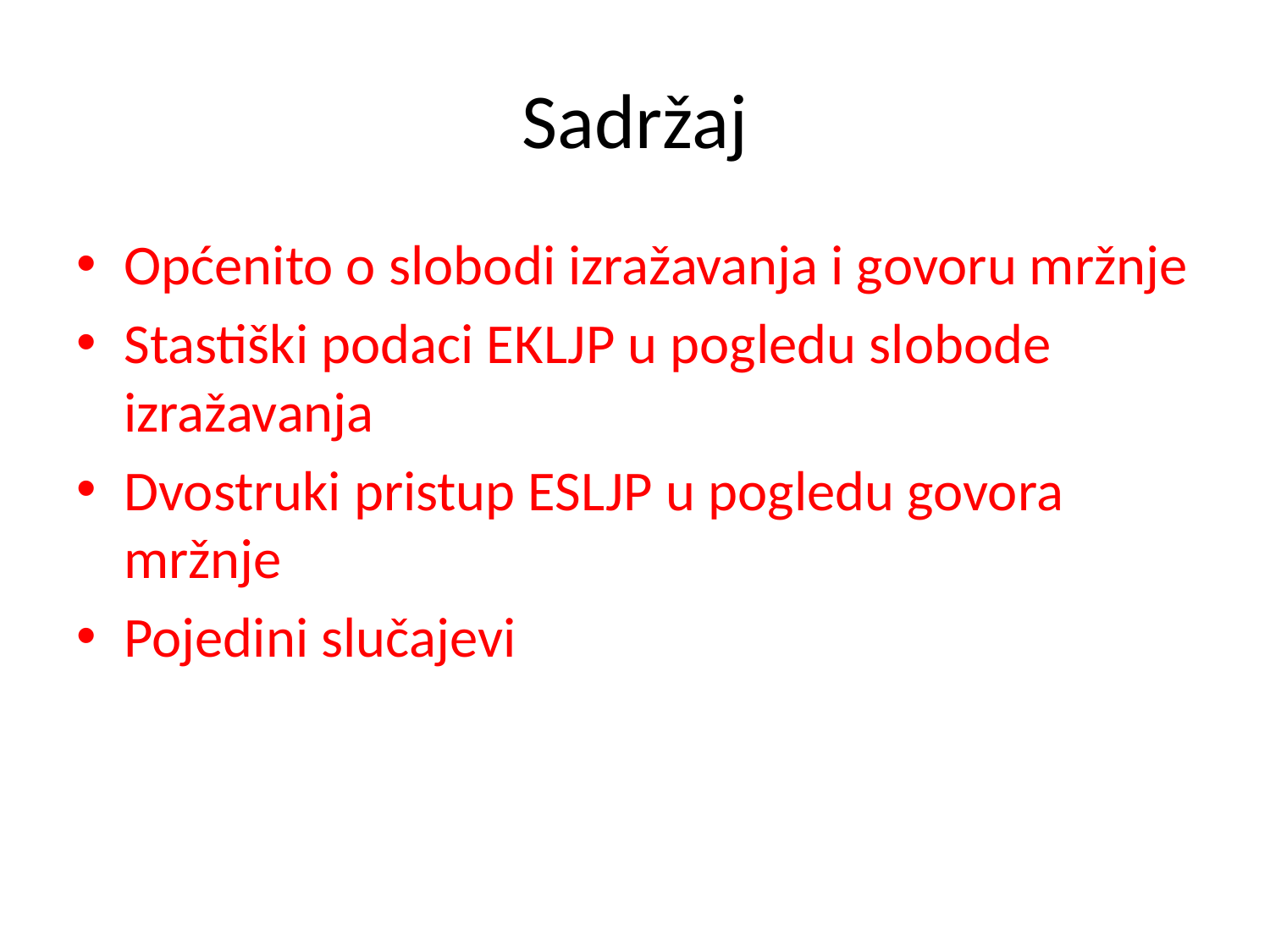

# Sadržaj
Općenito o slobodi izražavanja i govoru mržnje
Stastiški podaci EKLJP u pogledu slobode izražavanja
Dvostruki pristup ESLJP u pogledu govora mržnje
Pojedini slučajevi